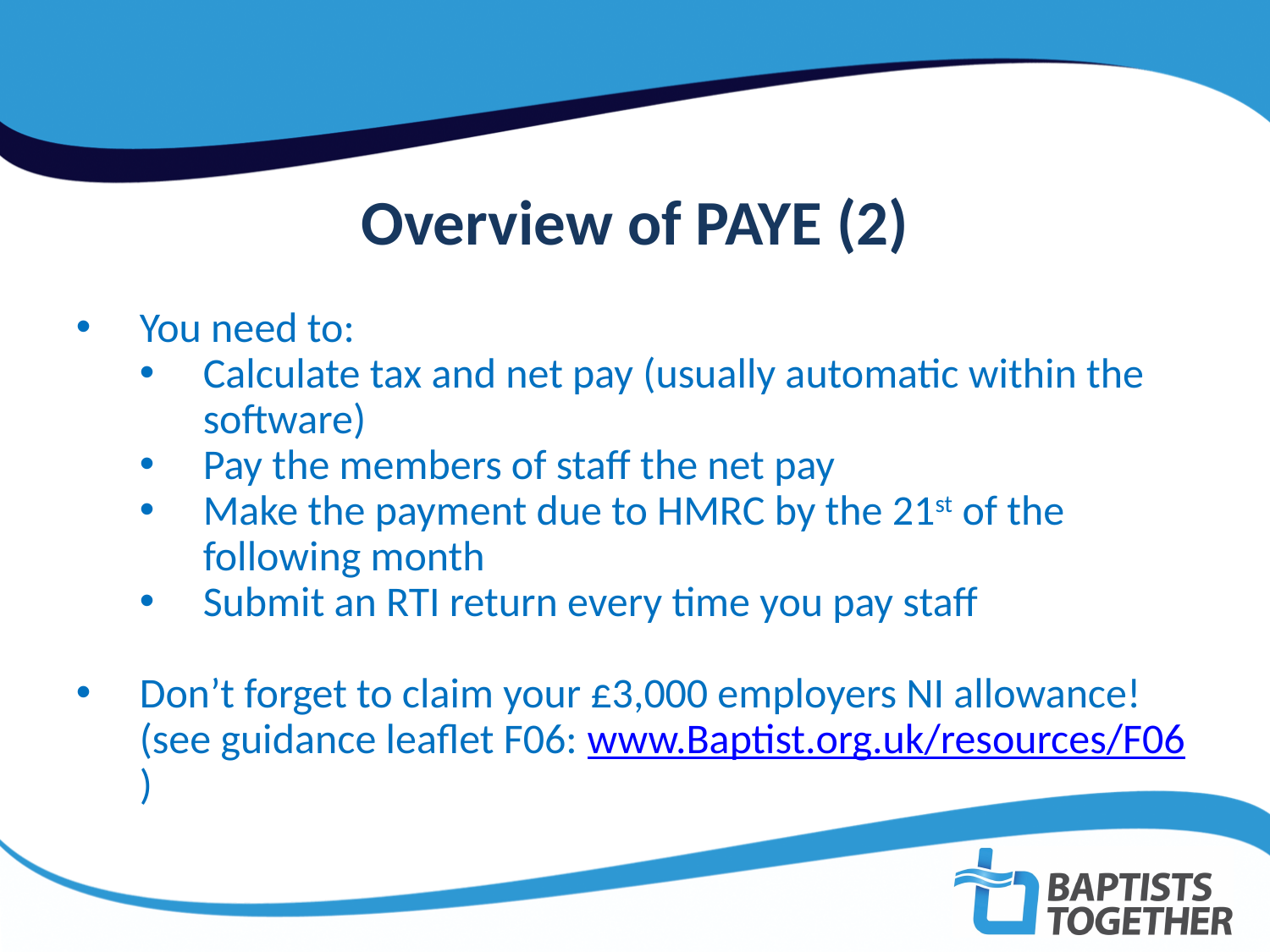

Overview of PAYE (2)
You need to:
Calculate tax and net pay (usually automatic within the software)
Pay the members of staff the net pay
Make the payment due to HMRC by the 21st of the following month
Submit an RTI return every time you pay staff

Don’t forget to claim your £3,000 employers NI allowance! (see guidance leaflet F06: www.Baptist.org.uk/resources/F06)